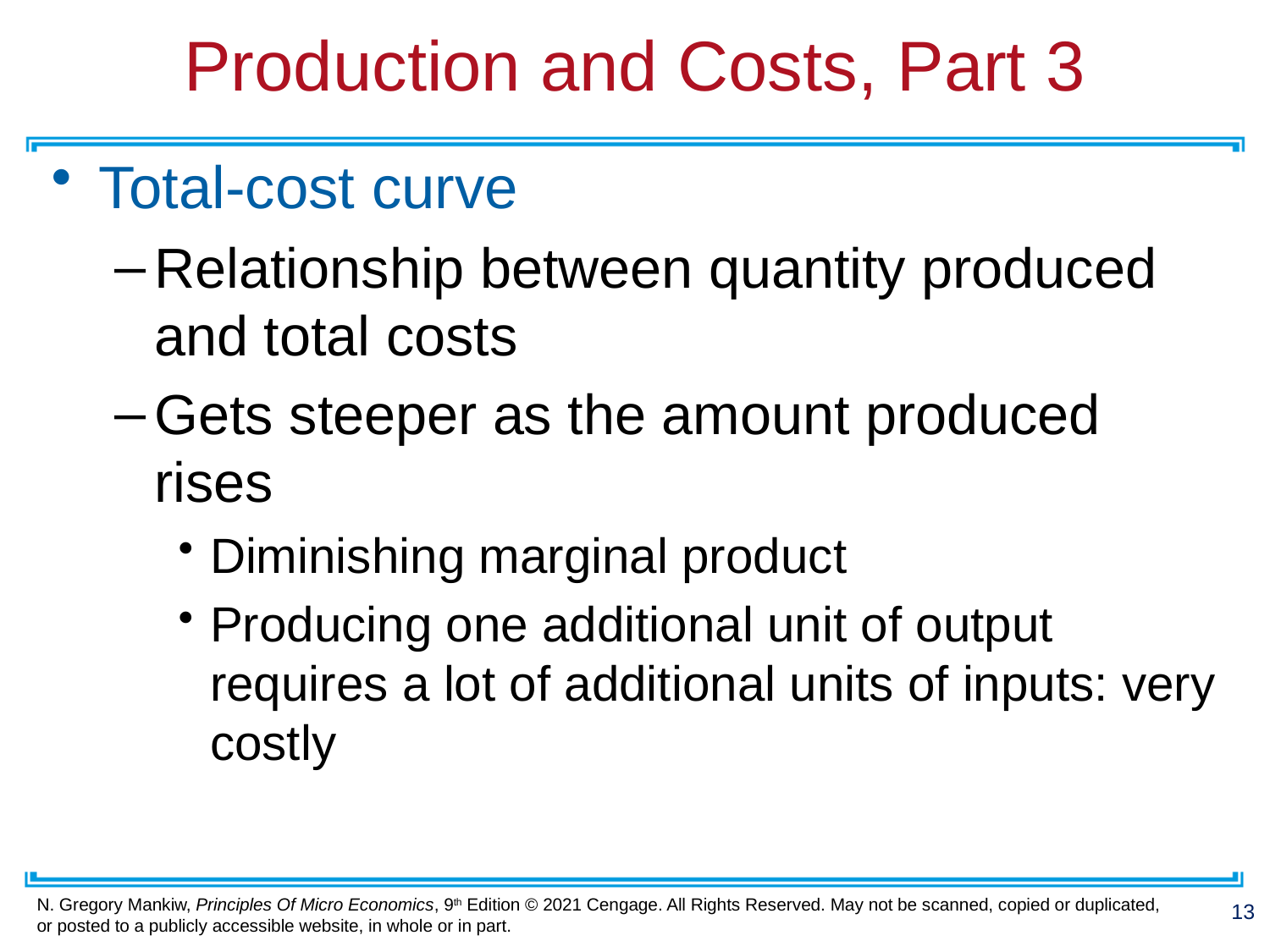

# Production and Costs, Part 3
Total-cost curve
Relationship between quantity produced and total costs
Gets steeper as the amount produced rises
Diminishing marginal product
Producing one additional unit of output requires a lot of additional units of inputs: very costly
13